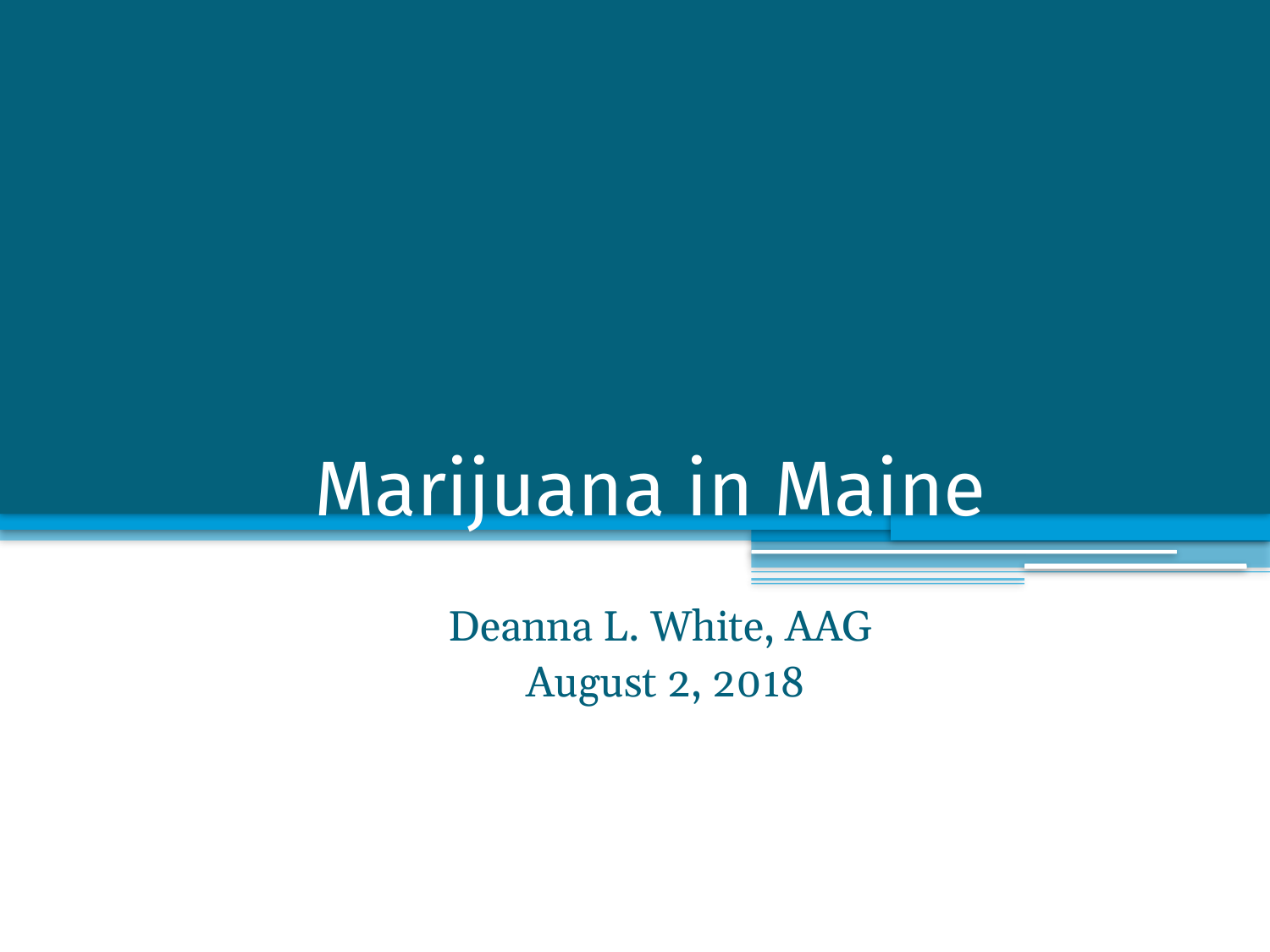

# Marijuana in Maine
Deanna L. White, AAG
August 2, 2018